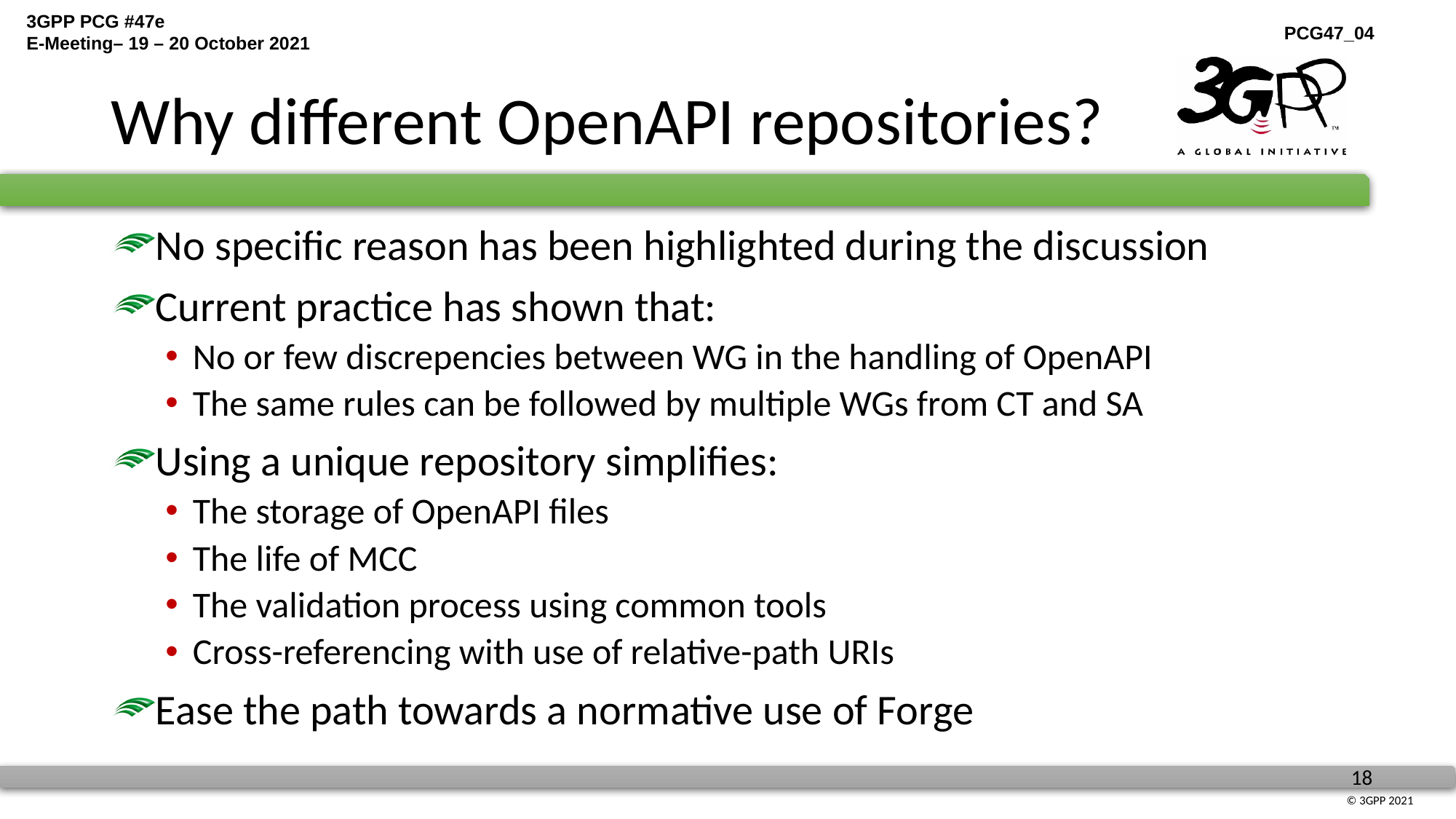

# Why different OpenAPI repositories?
No specific reason has been highlighted during the discussion
Current practice has shown that:
No or few discrepencies between WG in the handling of OpenAPI
The same rules can be followed by multiple WGs from CT and SA
Using a unique repository simplifies:
The storage of OpenAPI files
The life of MCC
The validation process using common tools
Cross-referencing with use of relative-path URIs
Ease the path towards a normative use of Forge